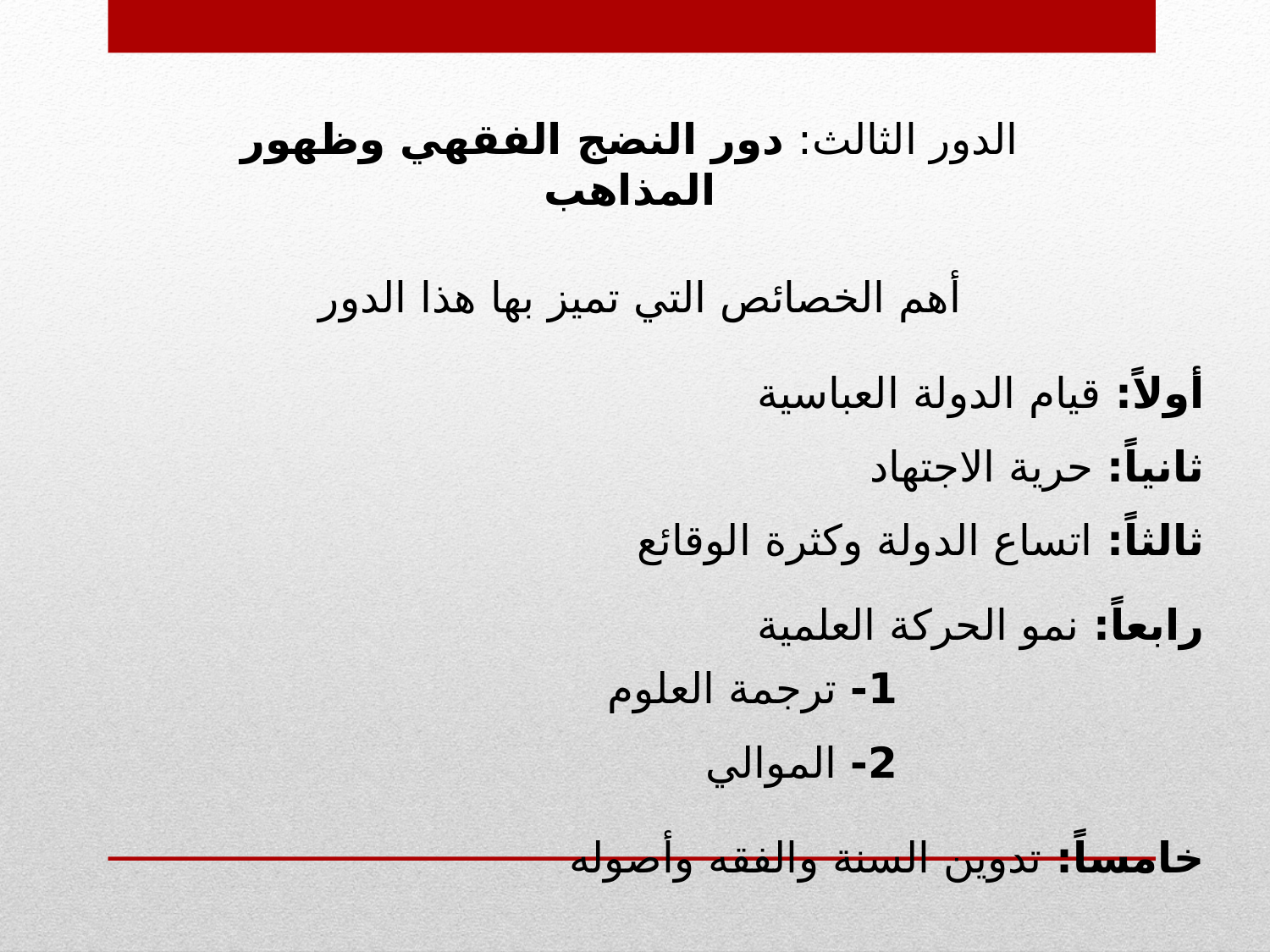

الدور الثالث: دور النضج الفقهي وظهور المذاهب
أهم الخصائص التي تميز بها هذا الدور
أولاً: قيام الدولة العباسية
ثانياً: حرية الاجتهاد
ثالثاً: اتساع الدولة وكثرة الوقائع
رابعاً: نمو الحركة العلمية
1- ترجمة العلوم
2- الموالي
خامساً: تدوين السنة والفقه وأصوله